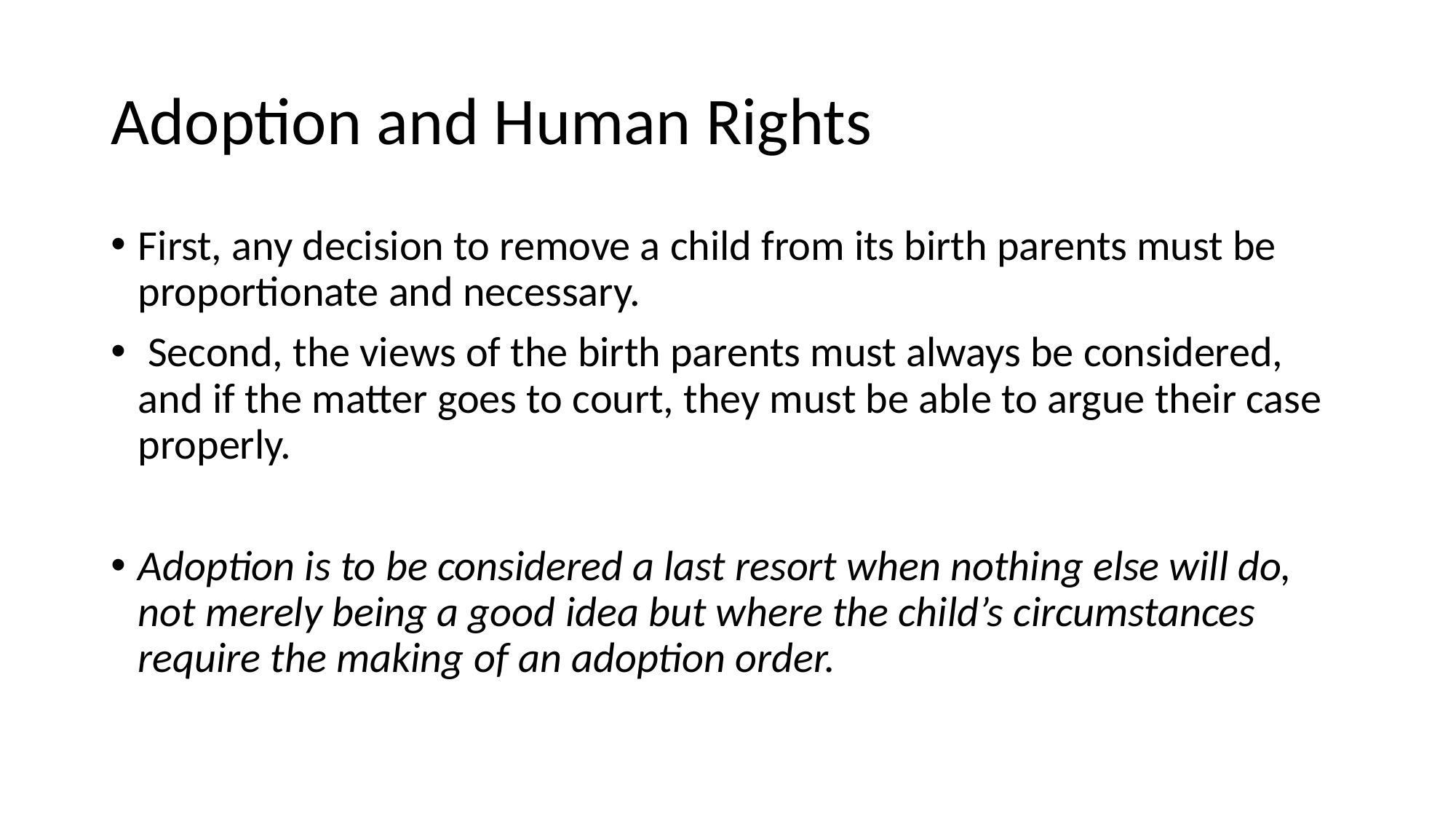

# Adoption and Human Rights
First, any decision to remove a child from its birth parents must be proportionate and necessary.
 Second, the views of the birth parents must always be considered, and if the matter goes to court, they must be able to argue their case properly.

Adoption is to be considered a last resort when nothing else will do, not merely being a good idea but where the child’s circumstances require the making of an adoption order.